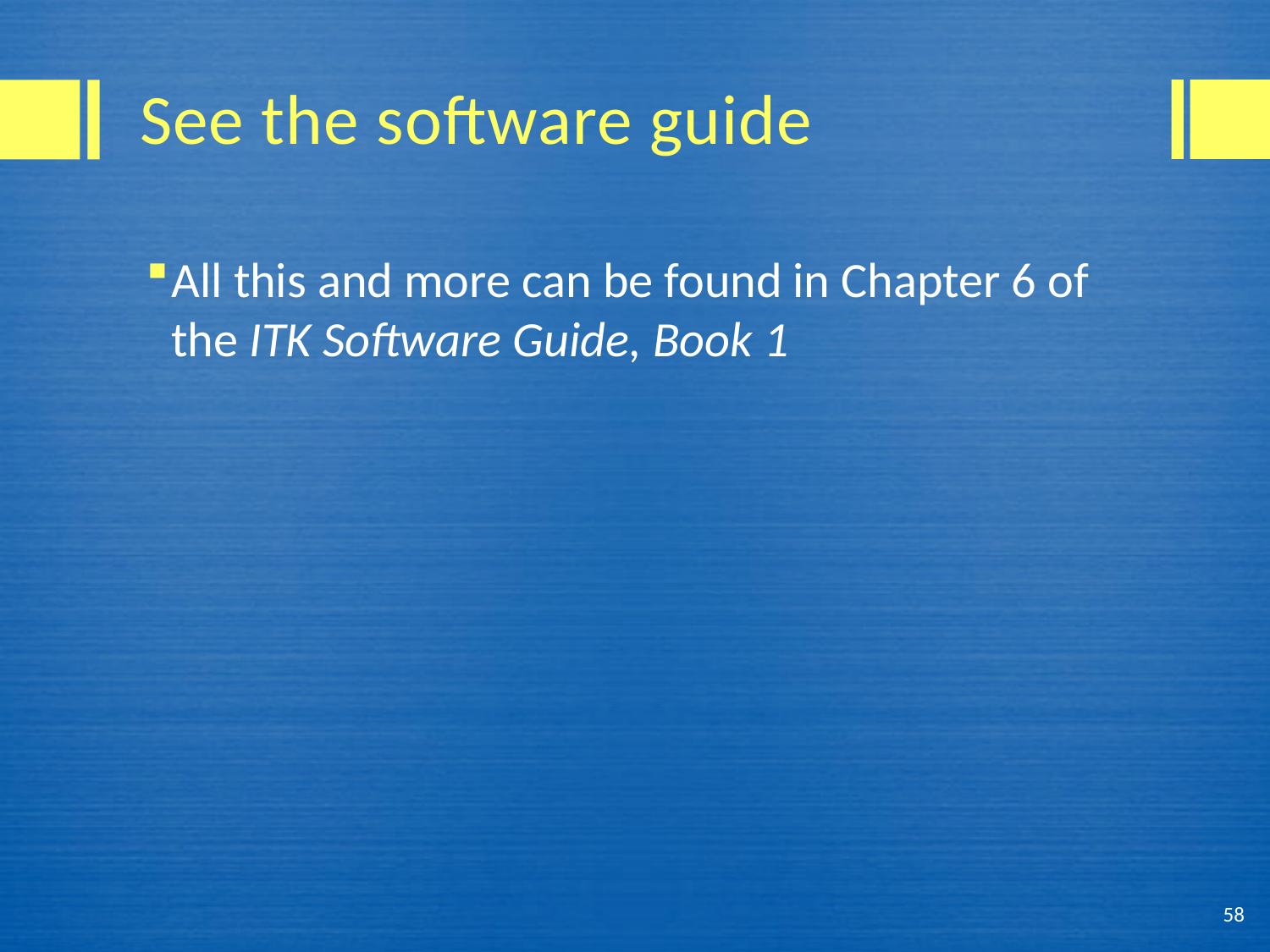

# See the software guide
All this and more can be found in Chapter 6 of the ITK Software Guide, Book 1
58